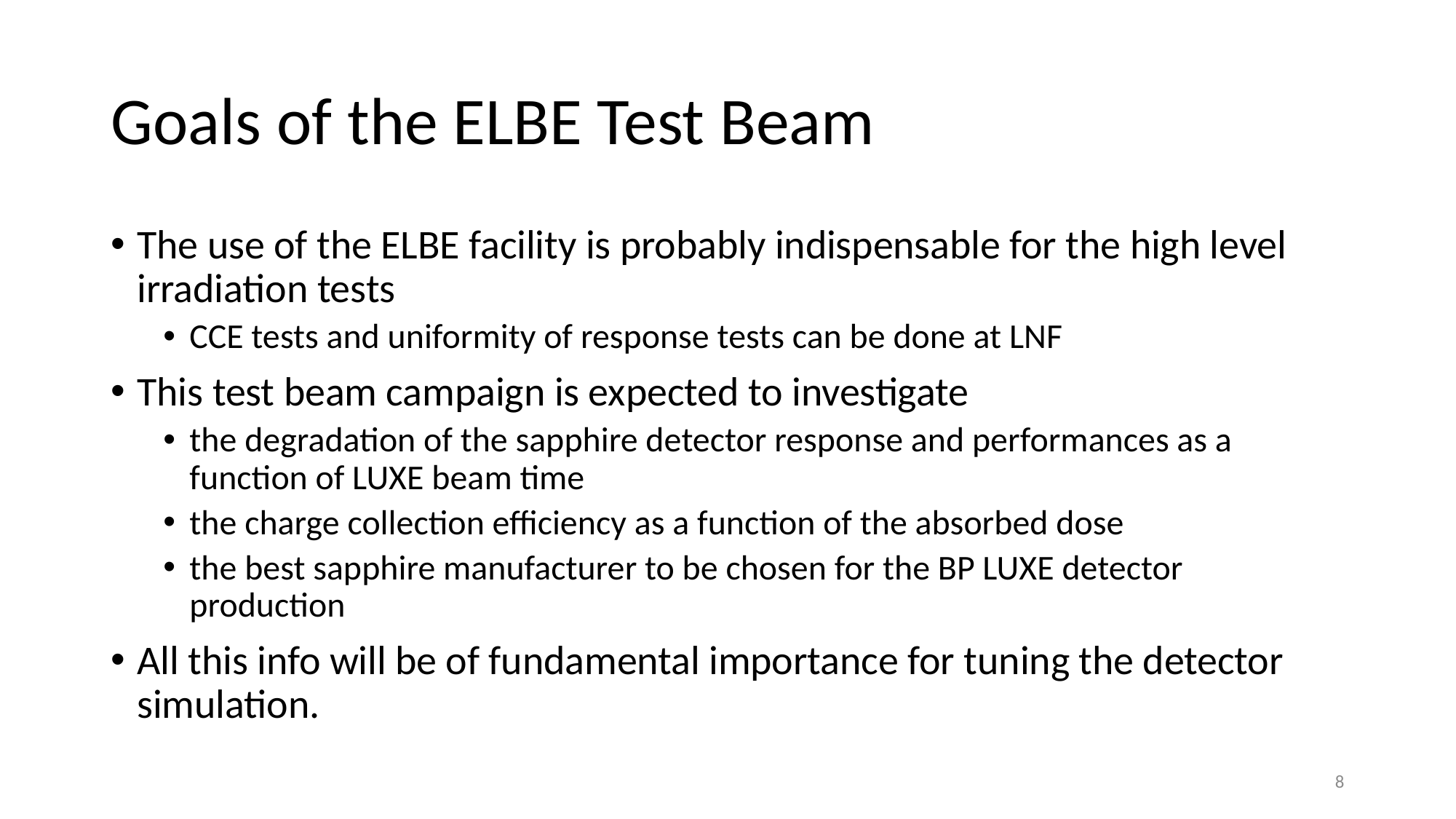

# Goals of the ELBE Test Beam
The use of the ELBE facility is probably indispensable for the high level irradiation tests
CCE tests and uniformity of response tests can be done at LNF
This test beam campaign is expected to investigate
the degradation of the sapphire detector response and performances as a function of LUXE beam time
the charge collection efficiency as a function of the absorbed dose
the best sapphire manufacturer to be chosen for the BP LUXE detector production
All this info will be of fundamental importance for tuning the detector simulation.

8